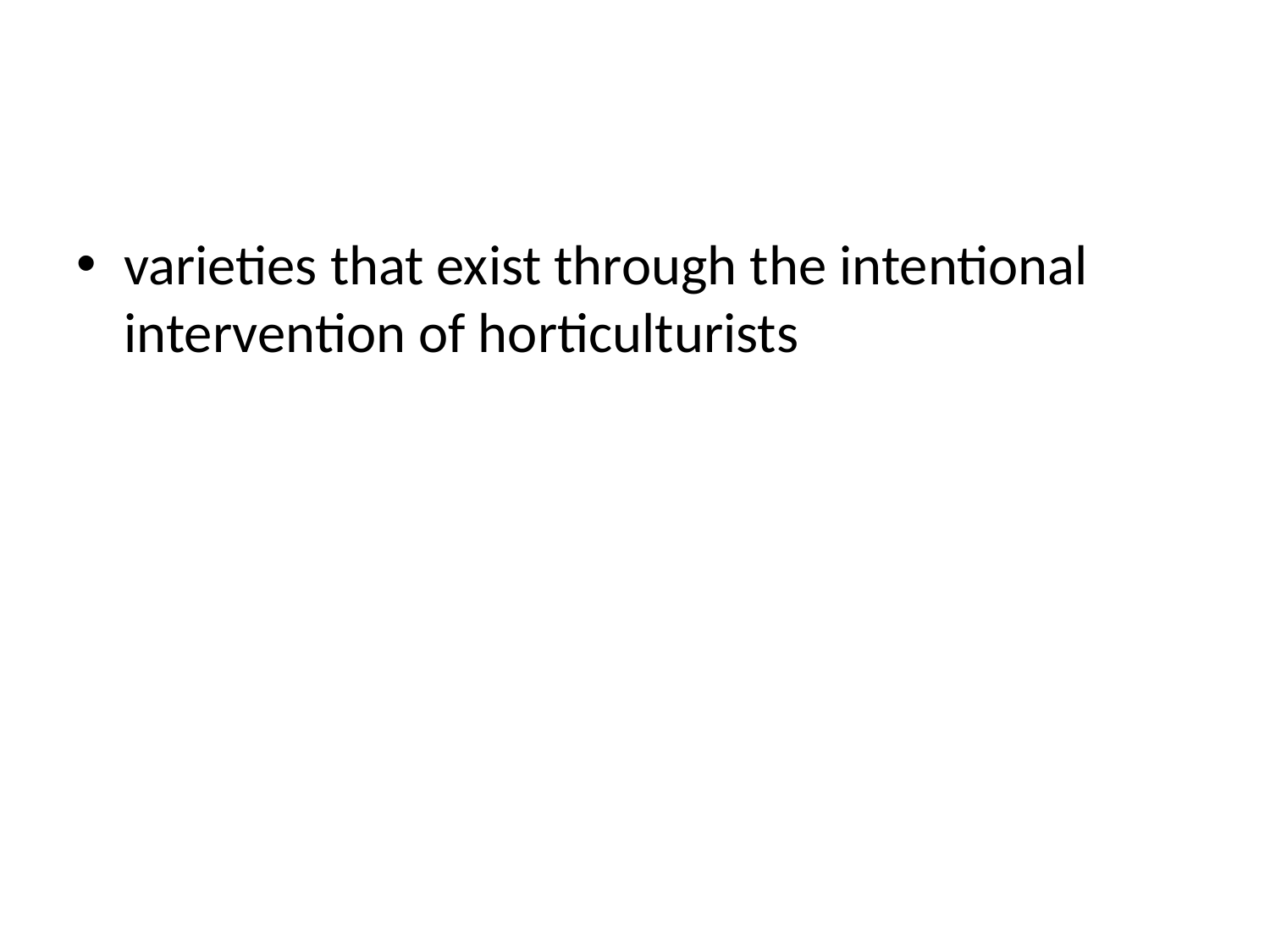

#
varieties that exist through the intentional intervention of horticulturists